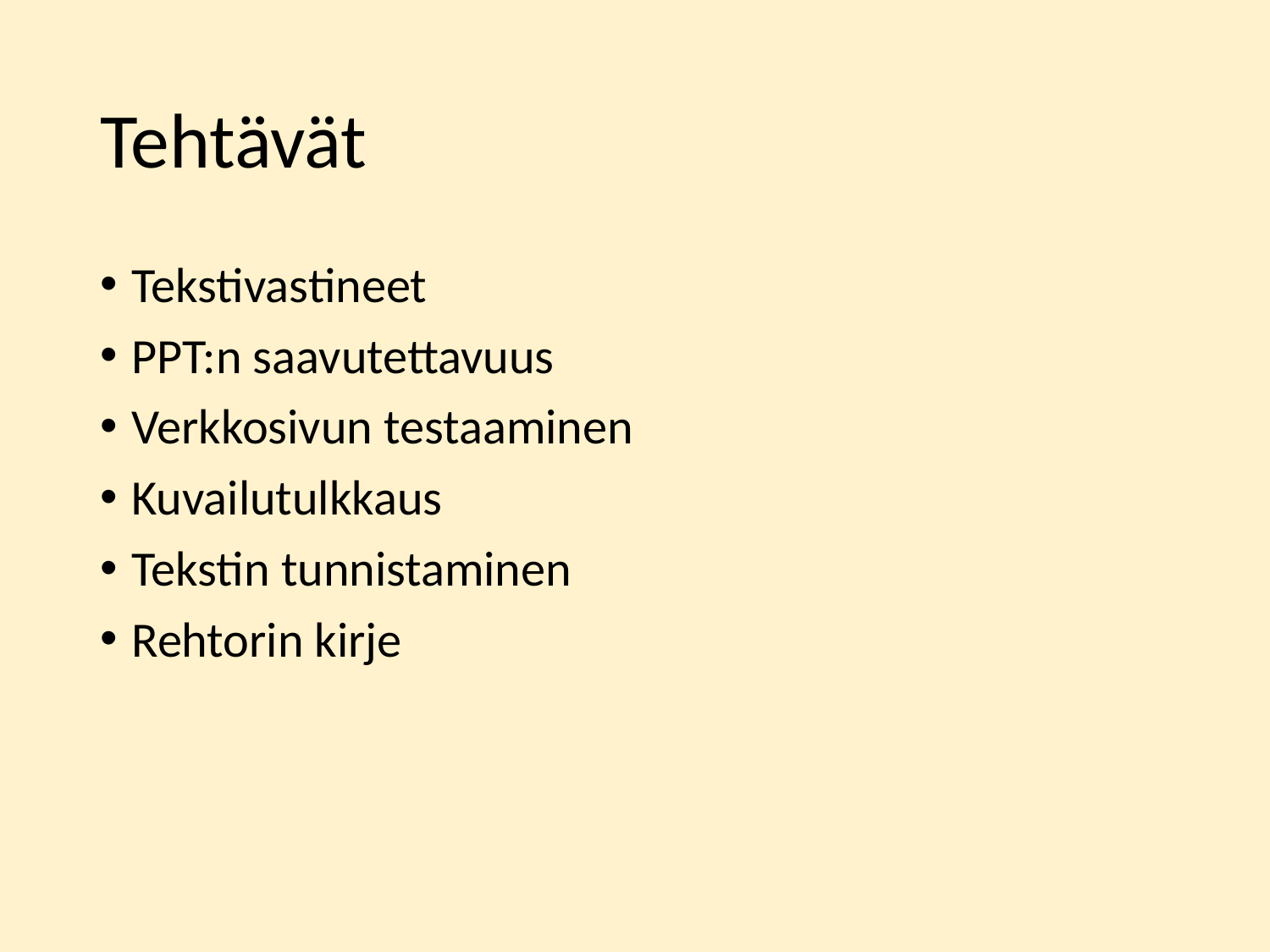

# Tehtävät
Tekstivastineet
PPT:n saavutettavuus
Verkkosivun testaaminen
Kuvailutulkkaus
Tekstin tunnistaminen
Rehtorin kirje